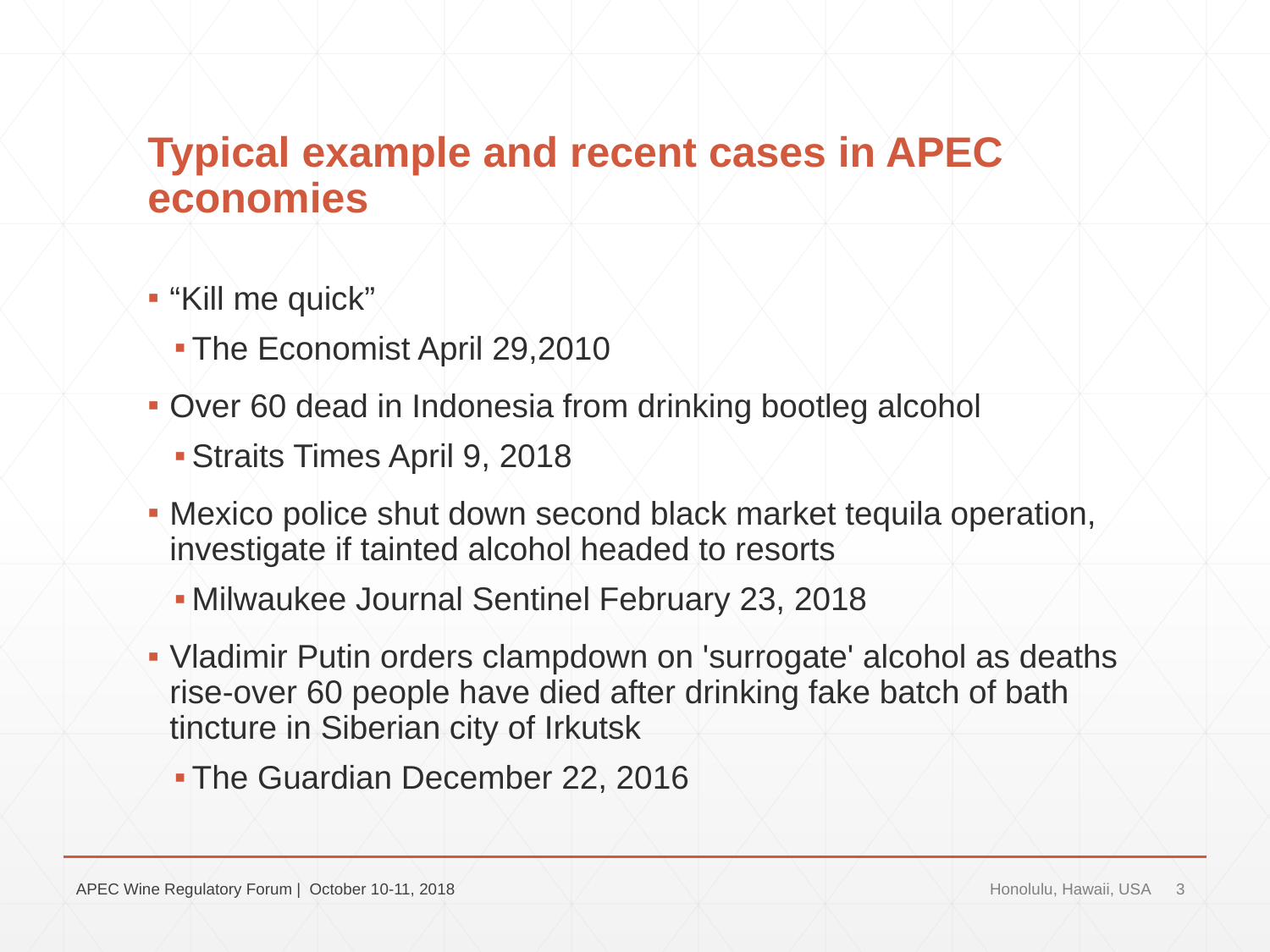

# Typical example and recent cases in APEC economies
“Kill me quick”
The Economist April 29,2010
Over 60 dead in Indonesia from drinking bootleg alcohol
Straits Times April 9, 2018
Mexico police shut down second black market tequila operation, investigate if tainted alcohol headed to resorts
Milwaukee Journal Sentinel February 23, 2018
Vladimir Putin orders clampdown on 'surrogate' alcohol as deaths rise-over 60 people have died after drinking fake batch of bath tincture in Siberian city of Irkutsk
The Guardian December 22, 2016

APEC Wine Regulatory Forum |  October 10-11, 2018
Honolulu, Hawaii, USA
3